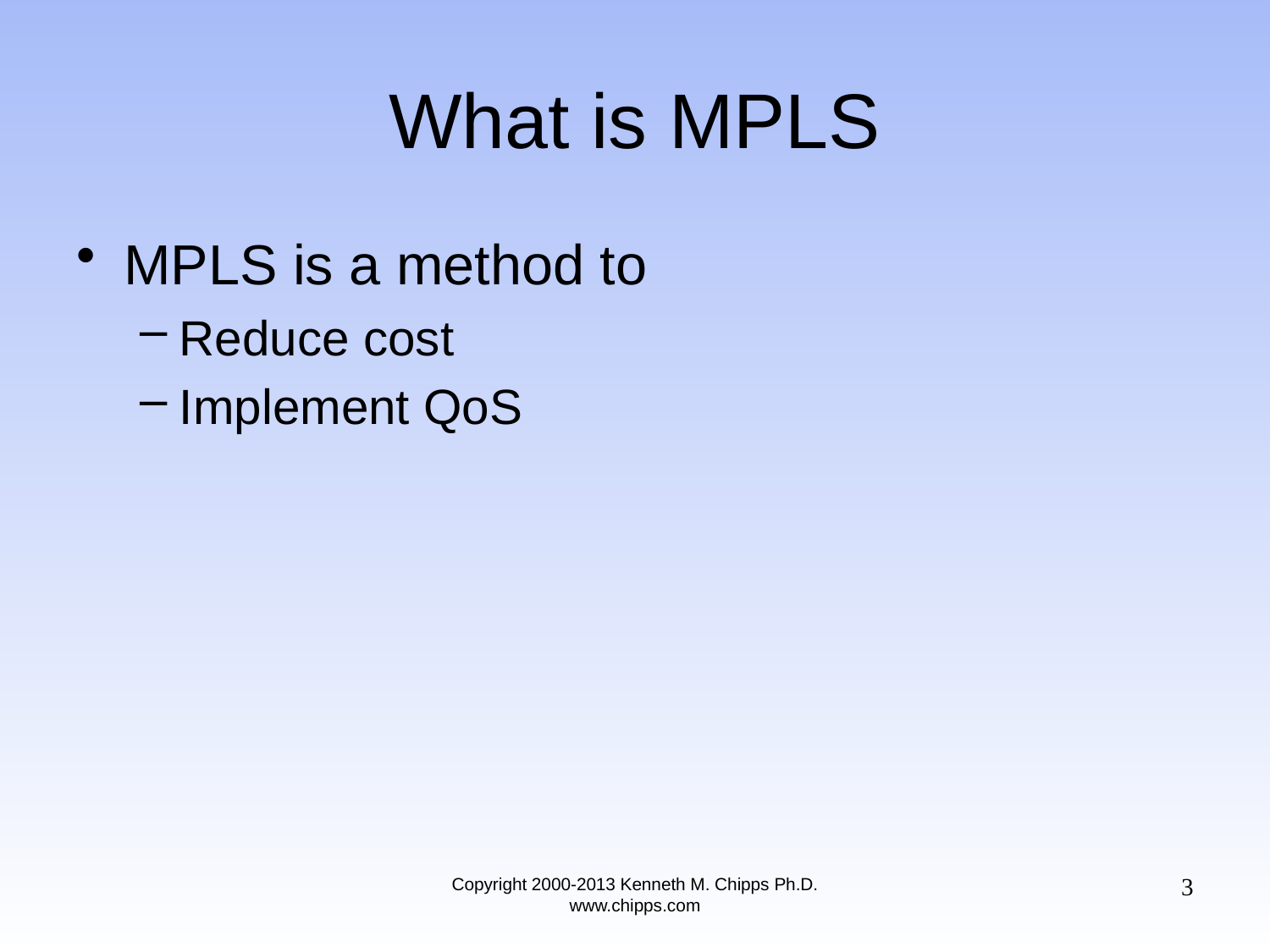

# What is MPLS
MPLS is a method to
Reduce cost
Implement QoS
3
Copyright 2000-2013 Kenneth M. Chipps Ph.D. www.chipps.com